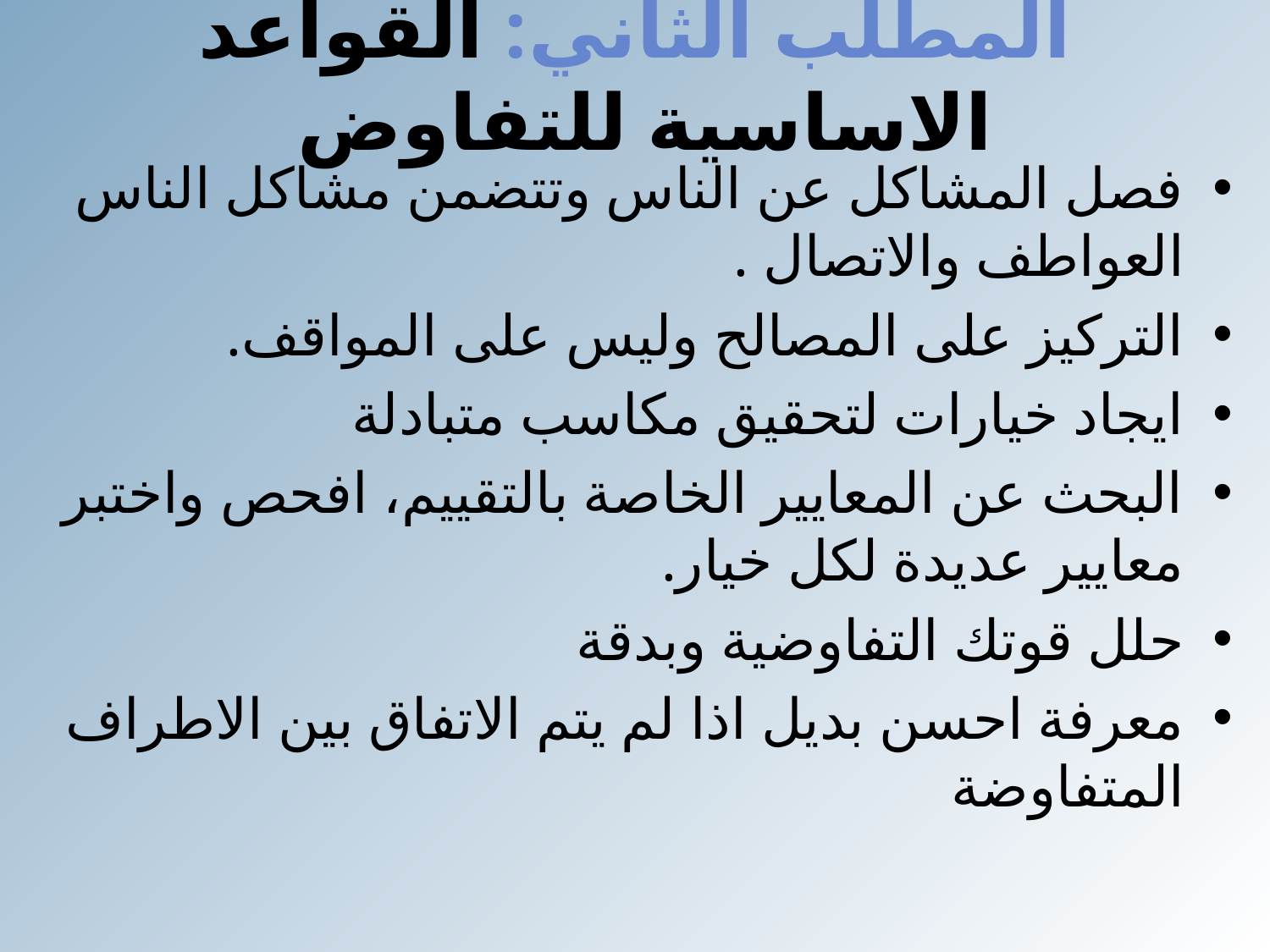

# المطلب الثاني: القواعد الاساسية للتفاوض
فصل المشاكل عن الناس وتتضمن مشاكل الناس العواطف والاتصال .
التركيز على المصالح وليس على المواقف.
ايجاد خيارات لتحقيق مكاسب متبادلة
البحث عن المعايير الخاصة بالتقييم، افحص واختبر معايير عديدة لكل خيار.
حلل قوتك التفاوضية وبدقة
معرفة احسن بديل اذا لم يتم الاتفاق بين الاطراف المتفاوضة